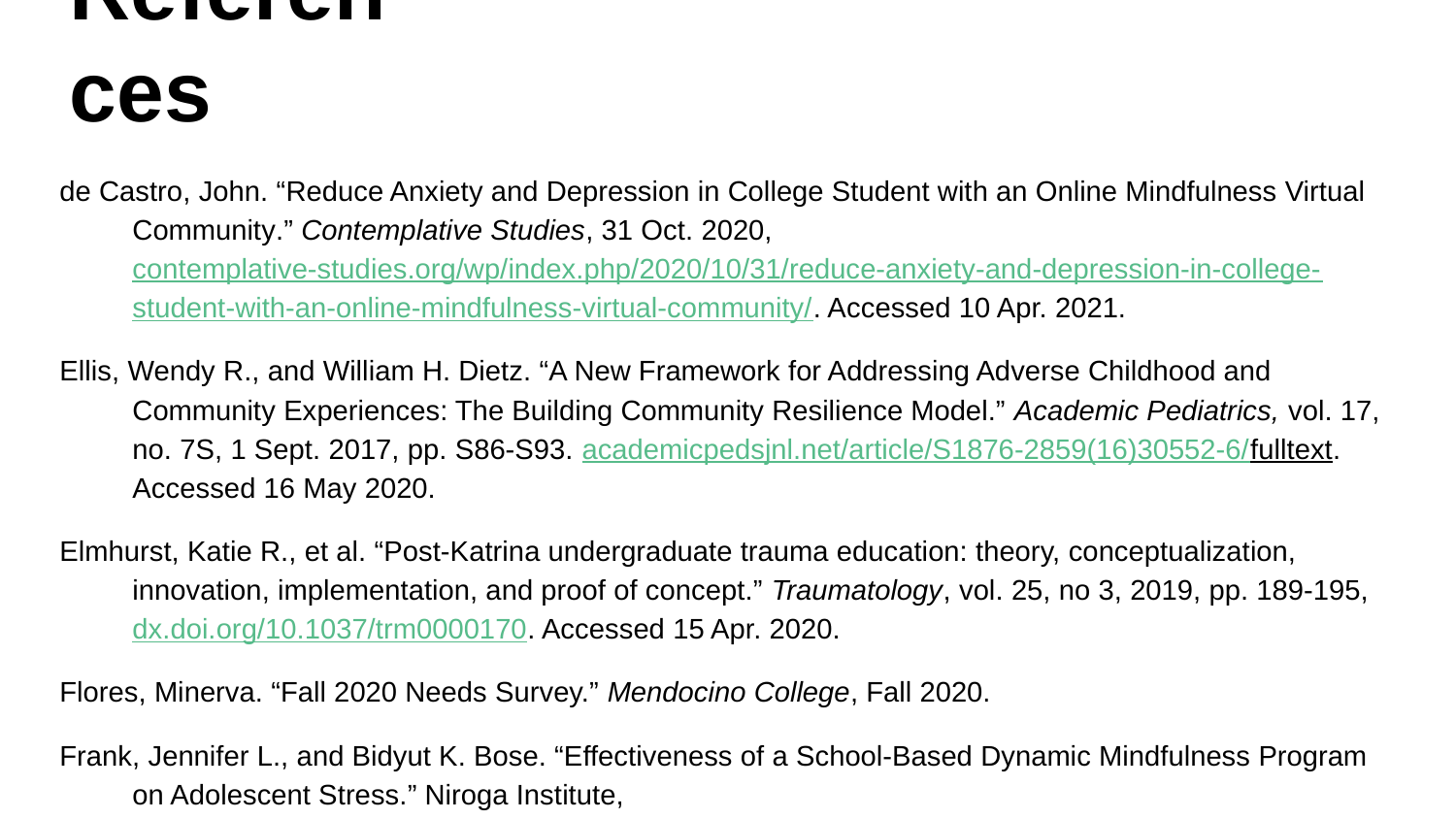

# References
de Castro, John. “Reduce Anxiety and Depression in College Student with an Online Mindfulness Virtual Community.” Contemplative Studies, 31 Oct. 2020, contemplative-studies.org/wp/index.php/2020/10/31/reduce-anxiety-and-depression-in-college-student-with-an-online-mindfulness-virtual-community/. Accessed 10 Apr. 2021.
Ellis, Wendy R., and William H. Dietz. “A New Framework for Addressing Adverse Childhood and Community Experiences: The Building Community Resilience Model.” Academic Pediatrics, vol. 17, no. 7S, 1 Sept. 2017, pp. S86-S93. academicpedsjnl.net/article/S1876-2859(16)30552-6/fulltext. Accessed 16 May 2020.
Elmhurst, Katie R., et al. “Post-Katrina undergraduate trauma education: theory, conceptualization, innovation, implementation, and proof of concept.” Traumatology, vol. 25, no 3, 2019, pp. 189-195, dx.doi.org/10.1037/trm0000170. Accessed 15 Apr. 2020.
Flores, Minerva. “Fall 2020 Needs Survey.” Mendocino College, Fall 2020.
Frank, Jennifer L., and Bidyut K. Bose. “Effectiveness of a School-Based Dynamic Mindfulness Program on Adolescent Stress.” Niroga Institute, niroga.org/education/research/frank-bose_summary_2studies.pdf. Accessed 15 Apr. 2020.